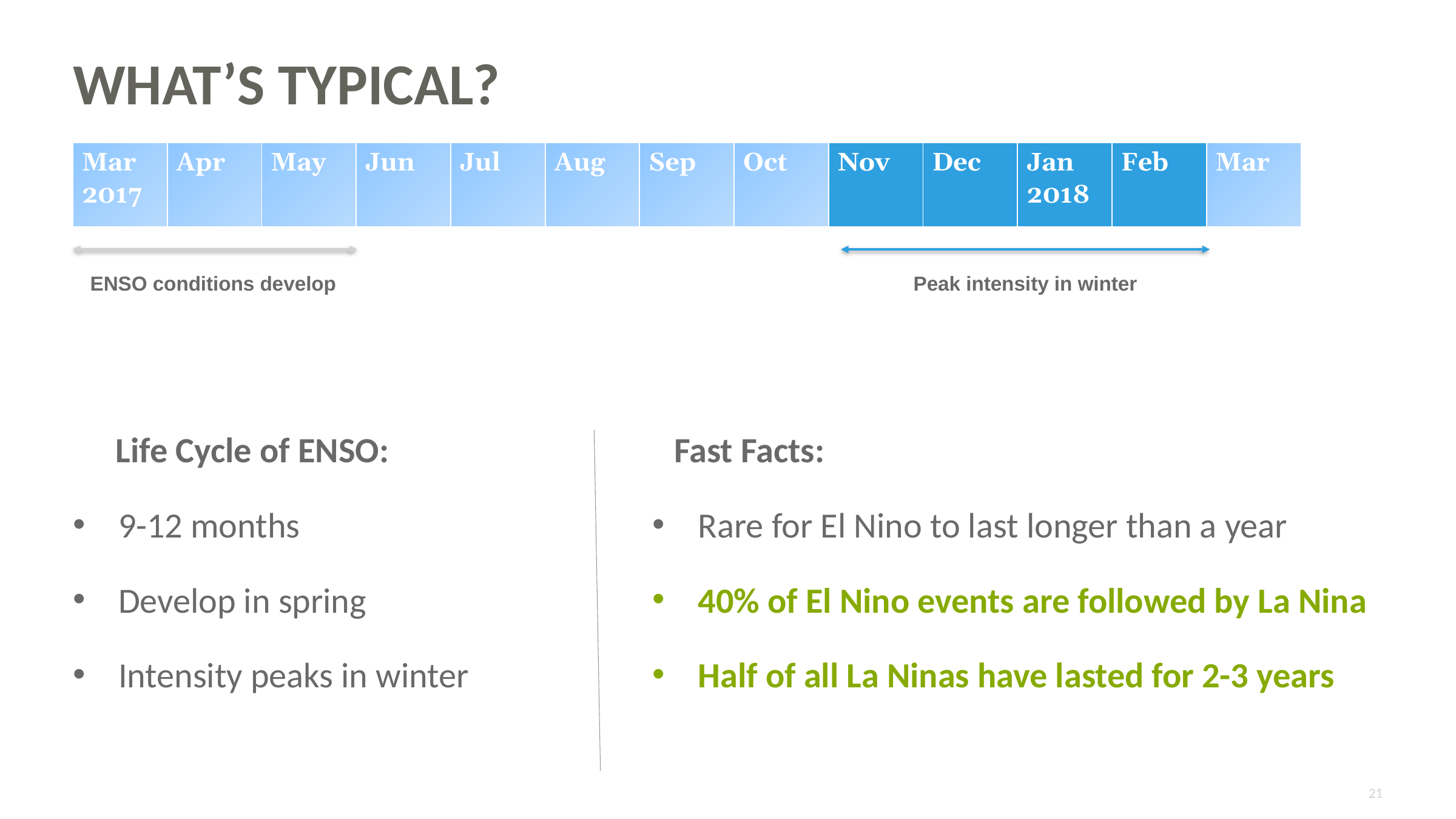

# What’s typical?
| Mar 2017 | Apr | May | Jun | Jul | Aug | Sep | Oct | Nov | Dec | Jan 2018 | Feb | Mar |
| --- | --- | --- | --- | --- | --- | --- | --- | --- | --- | --- | --- | --- |
ENSO conditions develop
Peak intensity in winter
Life Cycle of ENSO:
9-12 months
Develop in spring
Intensity peaks in winter

Fast Facts:
Rare for El Nino to last longer than a year
40% of El Nino events are followed by La Nina
Half of all La Ninas have lasted for 2-3 years